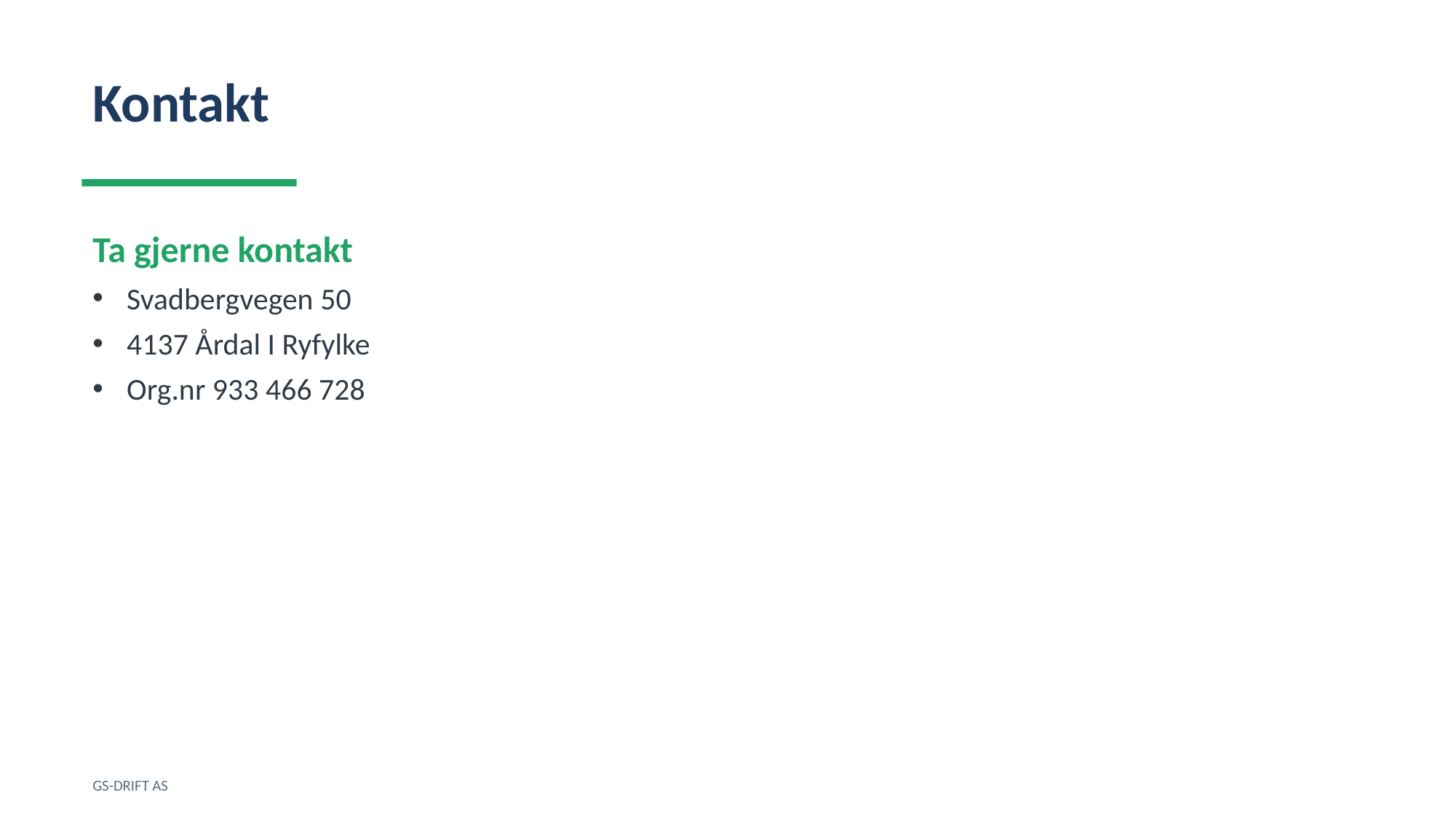

Kontakt

Ta gjerne kontakt
Svadbergvegen 50
4137 Årdal I Ryfylke
Org.nr 933 466 728
GS-DRIFT AS